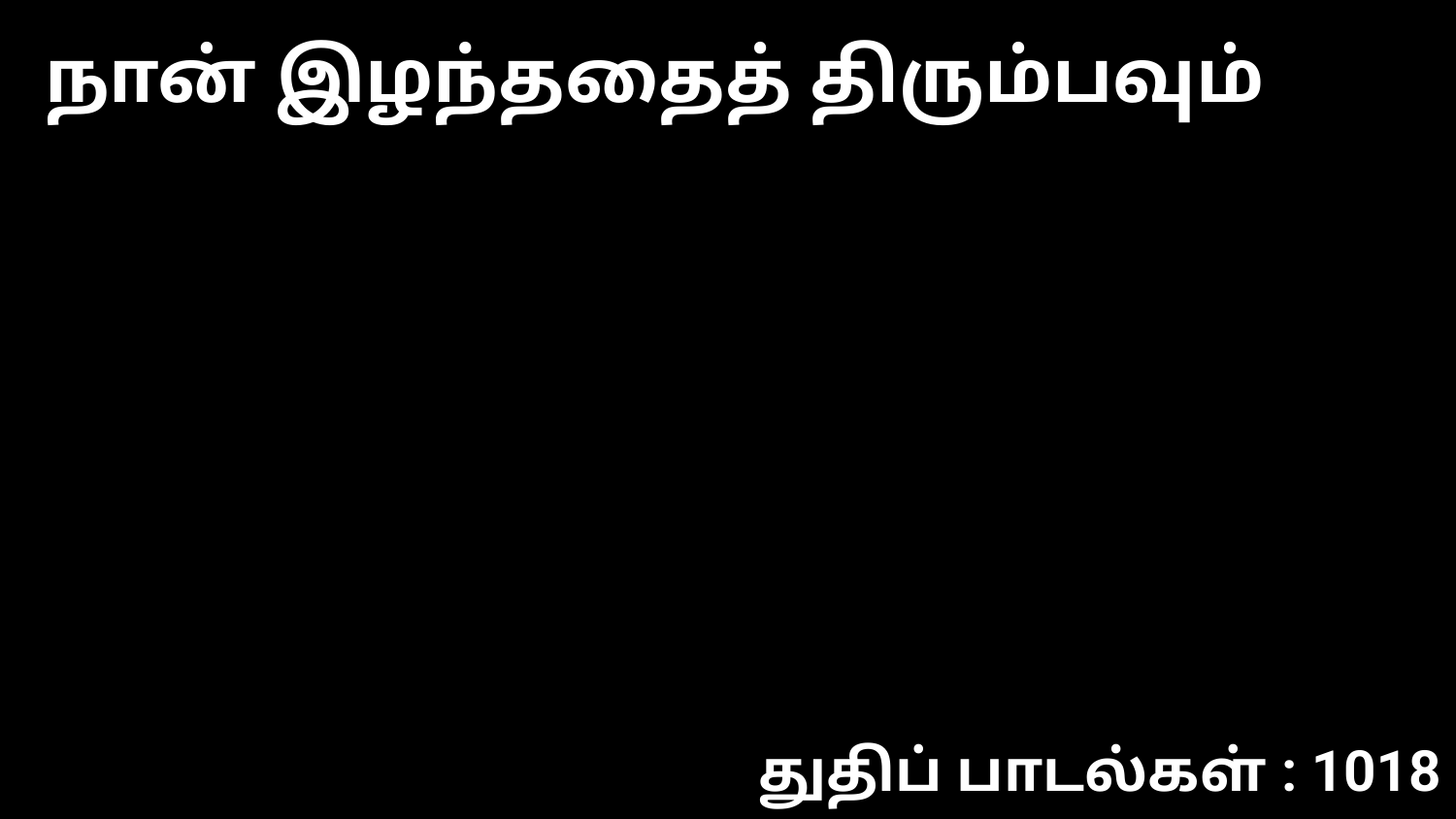

நான் இழந்ததைத் திரும்பவும்
துதிப் பாடல்கள் : 1018